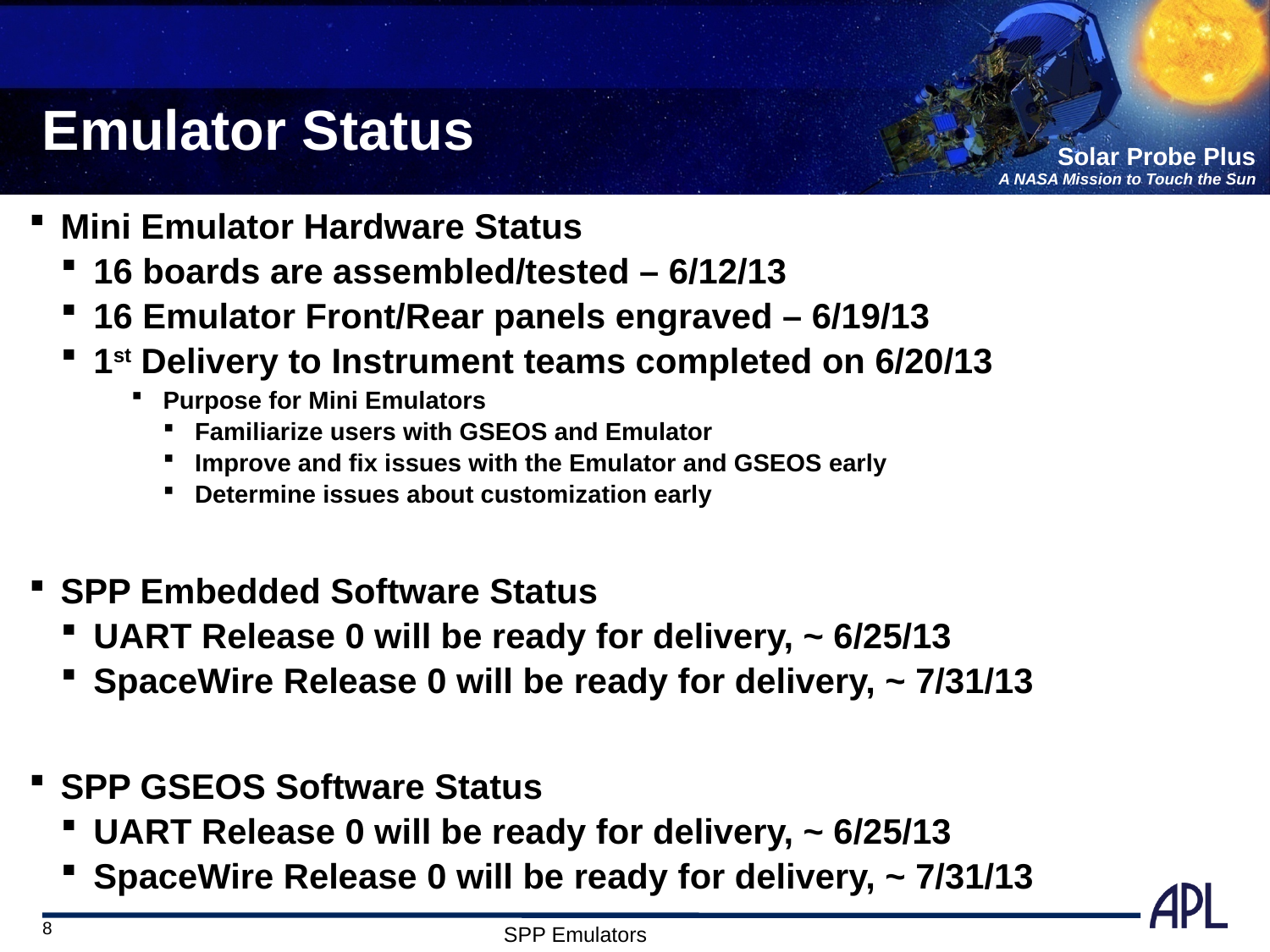

# Emulator Status
Mini Emulator Hardware Status
16 boards are assembled/tested – 6/12/13
16 Emulator Front/Rear panels engraved – 6/19/13
1st Delivery to Instrument teams completed on 6/20/13
Purpose for Mini Emulators
Familiarize users with GSEOS and Emulator
Improve and fix issues with the Emulator and GSEOS early
Determine issues about customization early

SPP Embedded Software Status
UART Release 0 will be ready for delivery, ~ 6/25/13
SpaceWire Release 0 will be ready for delivery, ~ 7/31/13

SPP GSEOS Software Status
UART Release 0 will be ready for delivery, ~ 6/25/13
SpaceWire Release 0 will be ready for delivery, ~ 7/31/13

8